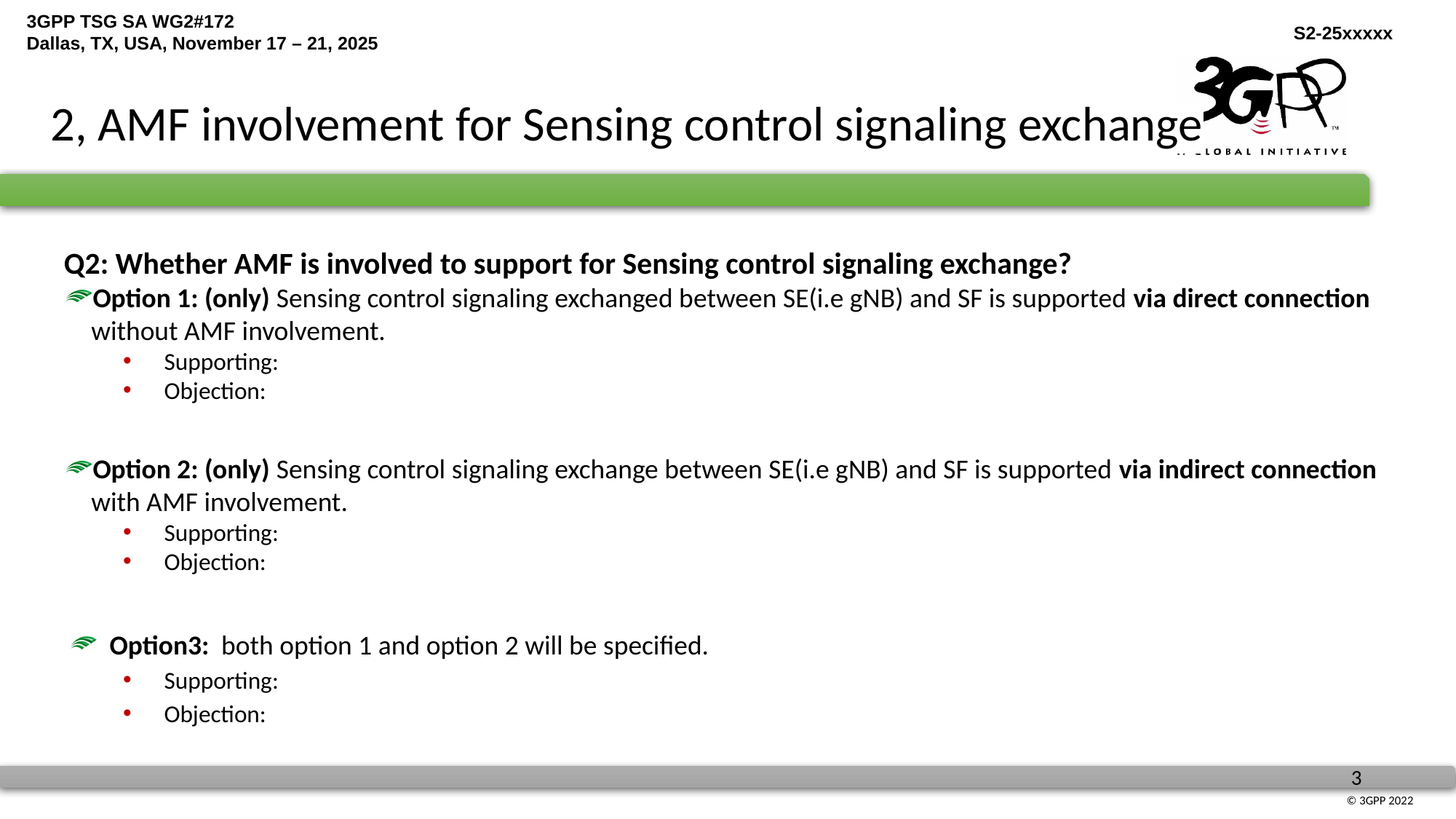

# 2, AMF involvement for Sensing control signaling exchange
Q2: Whether AMF is involved to support for Sensing control signaling exchange?
Option 1: (only) Sensing control signaling exchanged between SE(i.e gNB) and SF is supported via direct connection without AMF involvement.
Supporting:
Objection:

Option 2: (only) Sensing control signaling exchange between SE(i.e gNB) and SF is supported via indirect connection with AMF involvement.
Supporting:
Objection:

Option3:  both option 1 and option 2 will be specified.
Supporting:
Objection: